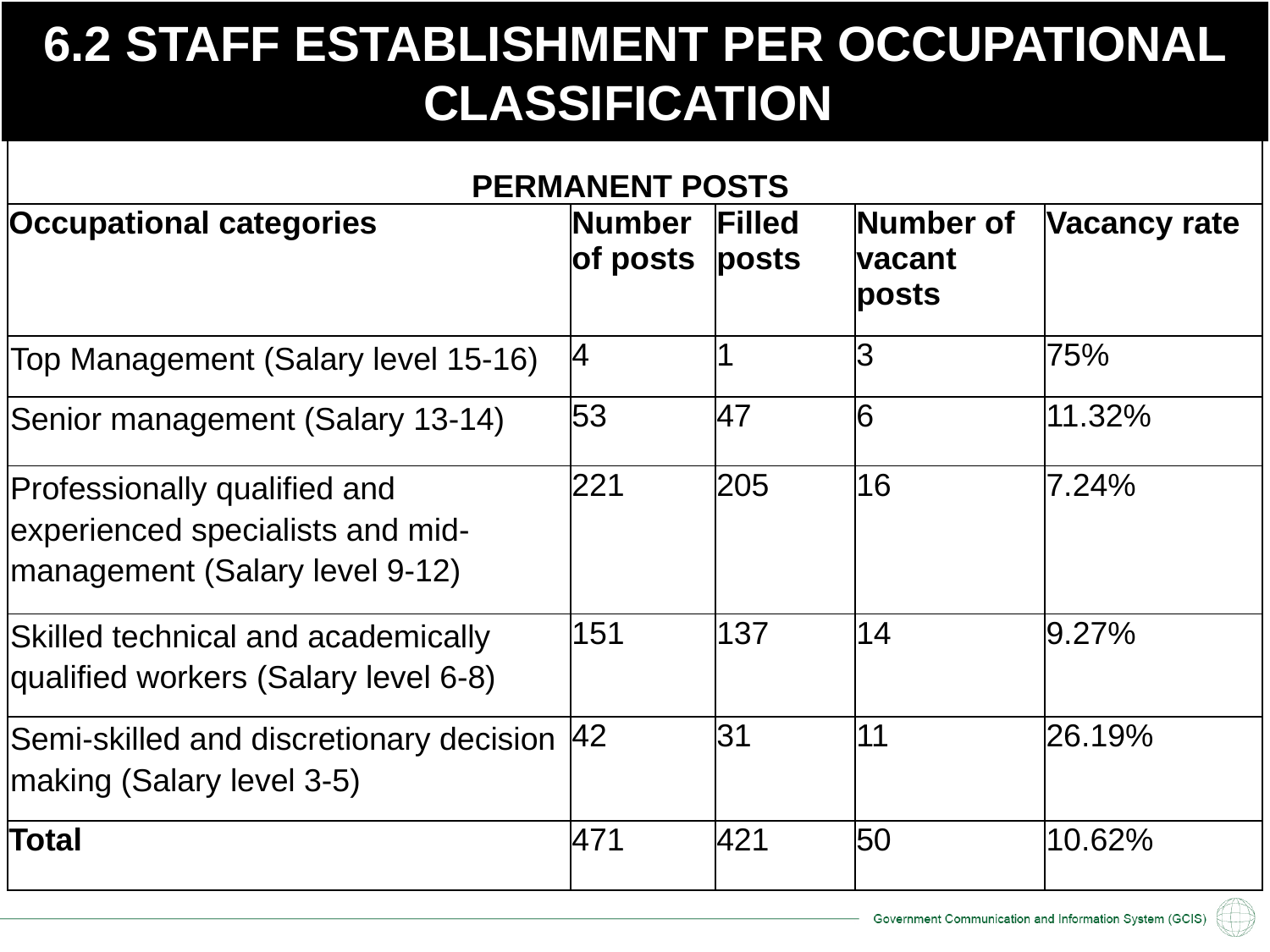

# 6.2 STAFF ESTABLISHMENT PER OCCUPATIONAL CLASSIFICATION
| PERMANENT POSTS |  |  |  |  |
| --- | --- | --- | --- | --- |
| Occupational categories | Number of posts | Filled posts | Number of vacant posts | Vacancy rate |
| Top Management (Salary level 15-16) | 4 | 1 | 3 | 75% |
| Senior management (Salary 13-14) | 53 | 47 | 6 | 11.32% |
| Professionally qualified and experienced specialists and mid-management (Salary level 9-12) | 221 | 205 | 16 | 7.24% |
| Skilled technical and academically qualified workers (Salary level 6-8) | 151 | 137 | 14 | 9.27% |
| Semi-skilled and discretionary decision making (Salary level 3-5) | 42 | 31 | 11 | 26.19% |
| Total | 471 | 421 | 50 | 10.62% |